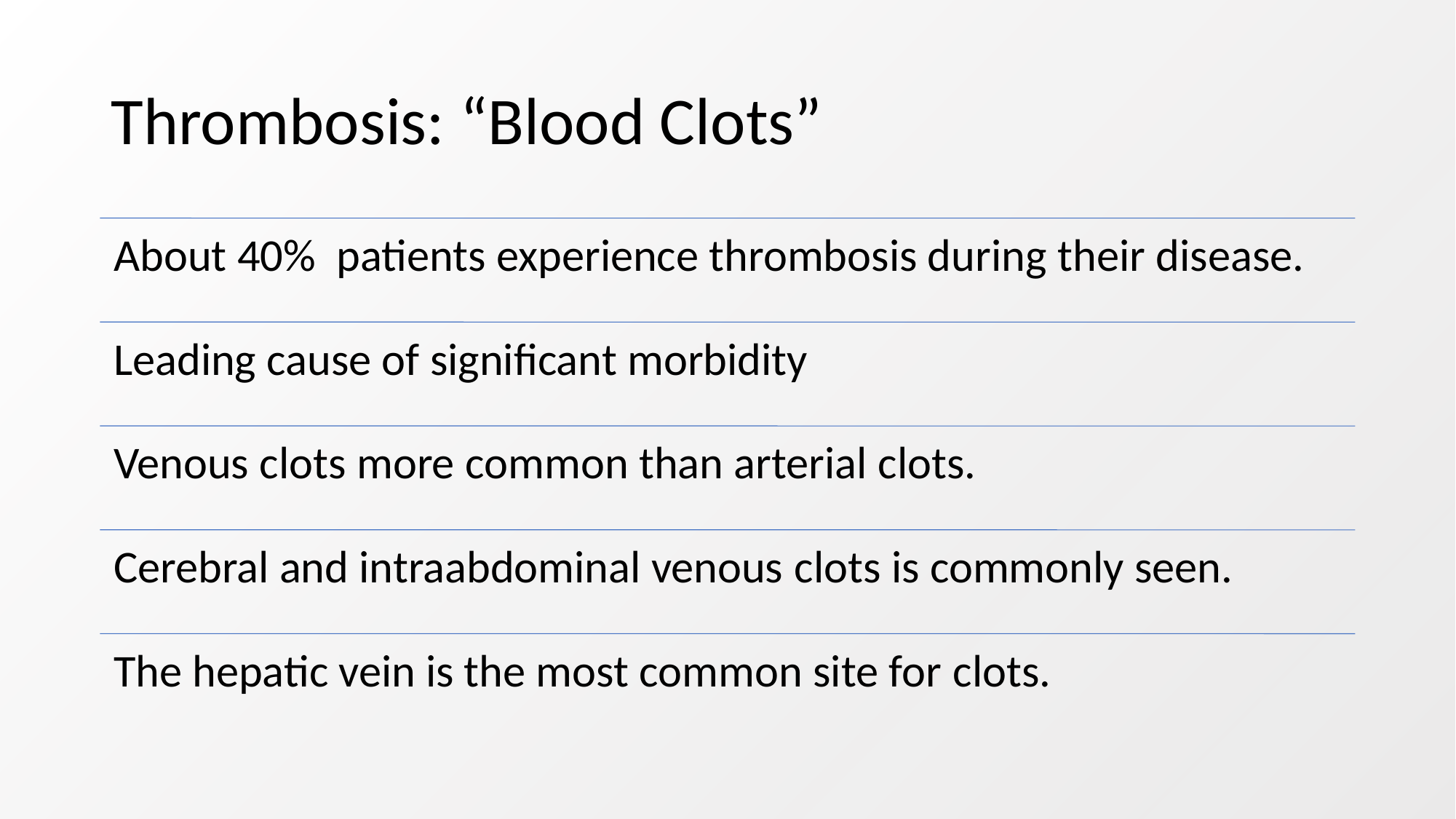

# Thrombosis: “Blood Clots”
About 40%  patients experience thrombosis during their disease.
Leading cause of significant morbidity
Venous clots more common than arterial clots.
Cerebral and intraabdominal venous clots is commonly seen.
The hepatic vein is the most common site for clots.